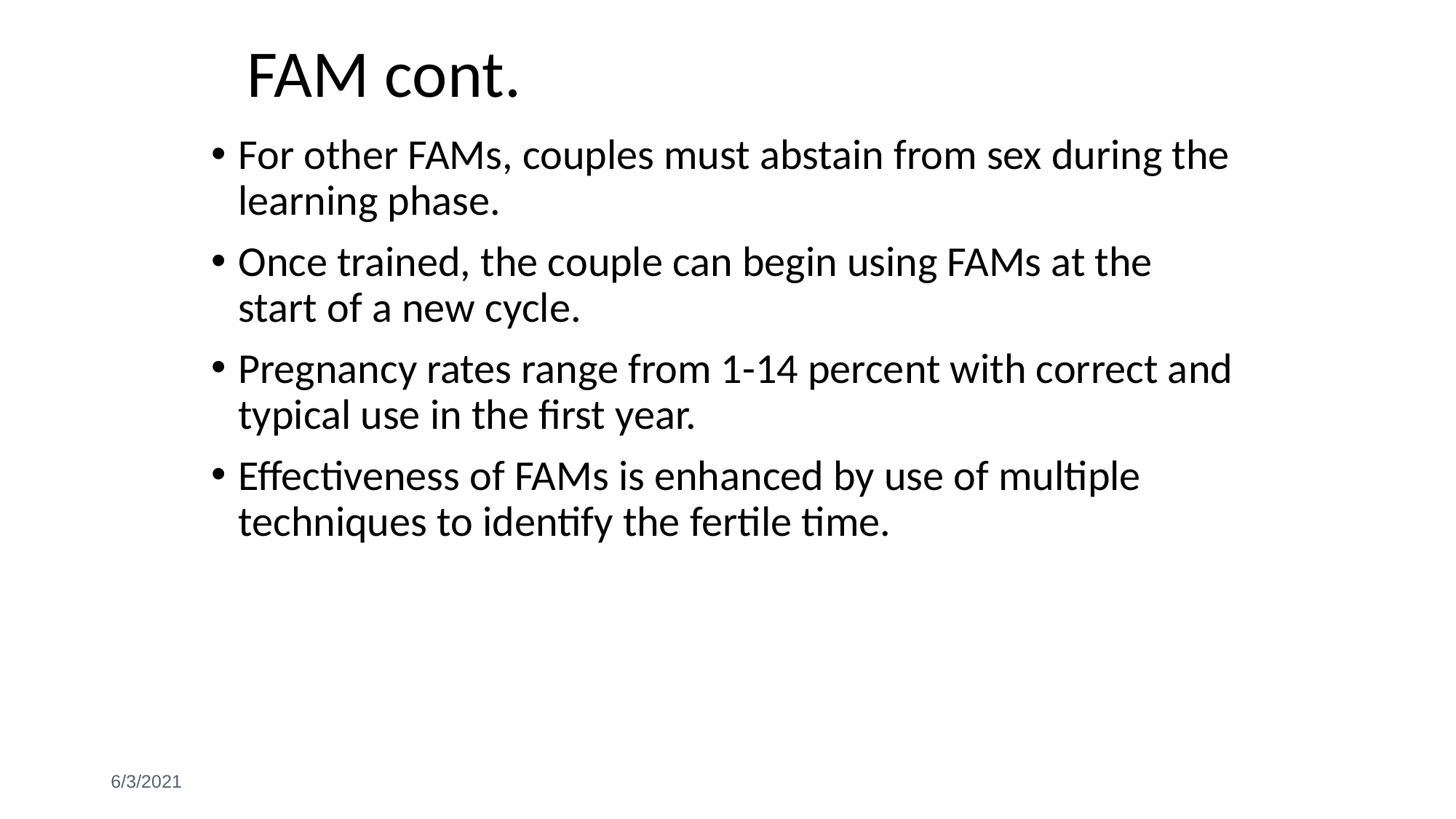

# FAM cont.
For other FAMs, couples must abstain from sex during the learning phase.
Once trained, the couple can begin using FAMs at the start of a new cycle.
Pregnancy rates range from 1-14 percent with correct and typical use in the ﬁrst year.
Effectiveness of FAMs is enhanced by use of multiple techniques to identify the fertile time.

6/3/2021
112